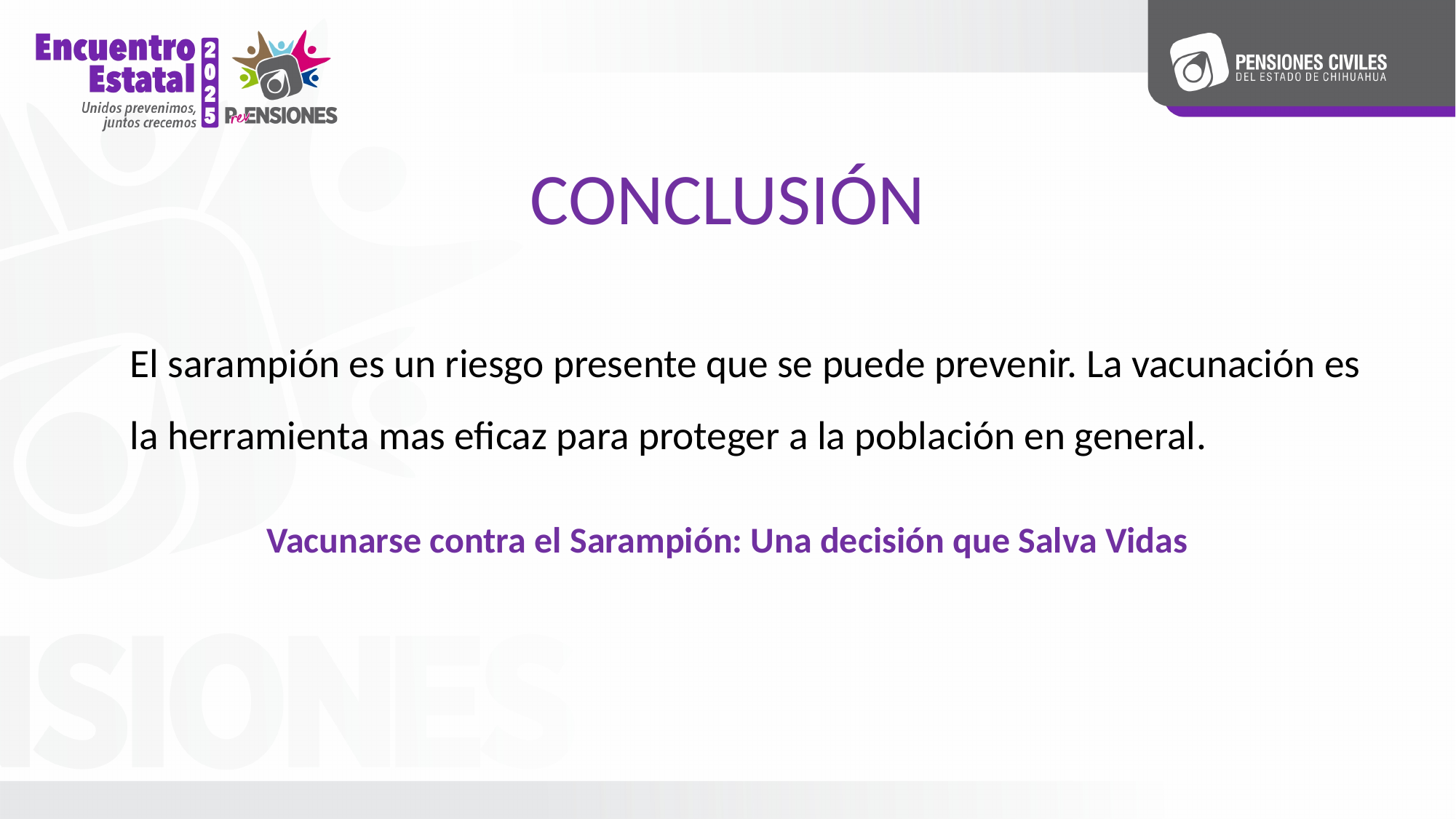

# CONCLUSIÓN
El sarampión es un riesgo presente que se puede prevenir. La vacunación es la herramienta mas eficaz para proteger a la población en general.
Vacunarse contra el Sarampión: Una decisión que Salva Vidas